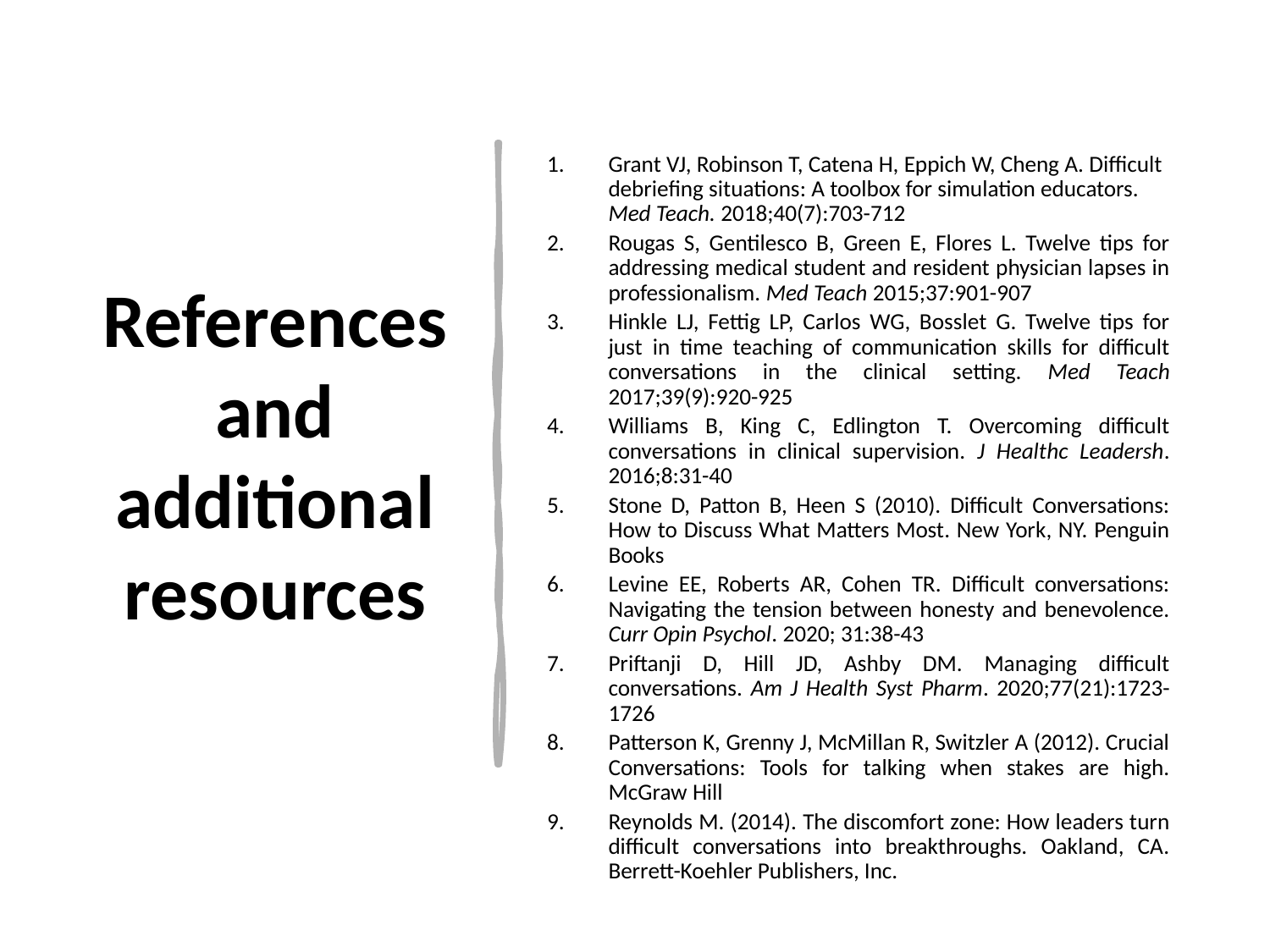

# References and additional resources
Grant VJ, Robinson T, Catena H, Eppich W, Cheng A. Difficult debriefing situations: A toolbox for simulation educators. Med Teach. 2018;40(7):703-712
Rougas S, Gentilesco B, Green E, Flores L. Twelve tips for addressing medical student and resident physician lapses in professionalism. Med Teach 2015;37:901-907
Hinkle LJ, Fettig LP, Carlos WG, Bosslet G. Twelve tips for just in time teaching of communication skills for difficult conversations in the clinical setting. Med Teach 2017;39(9):920-925
Williams B, King C, Edlington T. Overcoming difficult conversations in clinical supervision. J Healthc Leadersh. 2016;8:31-40
Stone D, Patton B, Heen S (2010). Difficult Conversations: How to Discuss What Matters Most. New York, NY. Penguin Books
Levine EE, Roberts AR, Cohen TR. Difficult conversations: Navigating the tension between honesty and benevolence. Curr Opin Psychol. 2020; 31:38-43
Priftanji D, Hill JD, Ashby DM. Managing difficult conversations. Am J Health Syst Pharm. 2020;77(21):1723-1726
Patterson K, Grenny J, McMillan R, Switzler A (2012). Crucial Conversations: Tools for talking when stakes are high. McGraw Hill
Reynolds M. (2014). The discomfort zone: How leaders turn difficult conversations into breakthroughs. Oakland, CA. Berrett-Koehler Publishers, Inc.